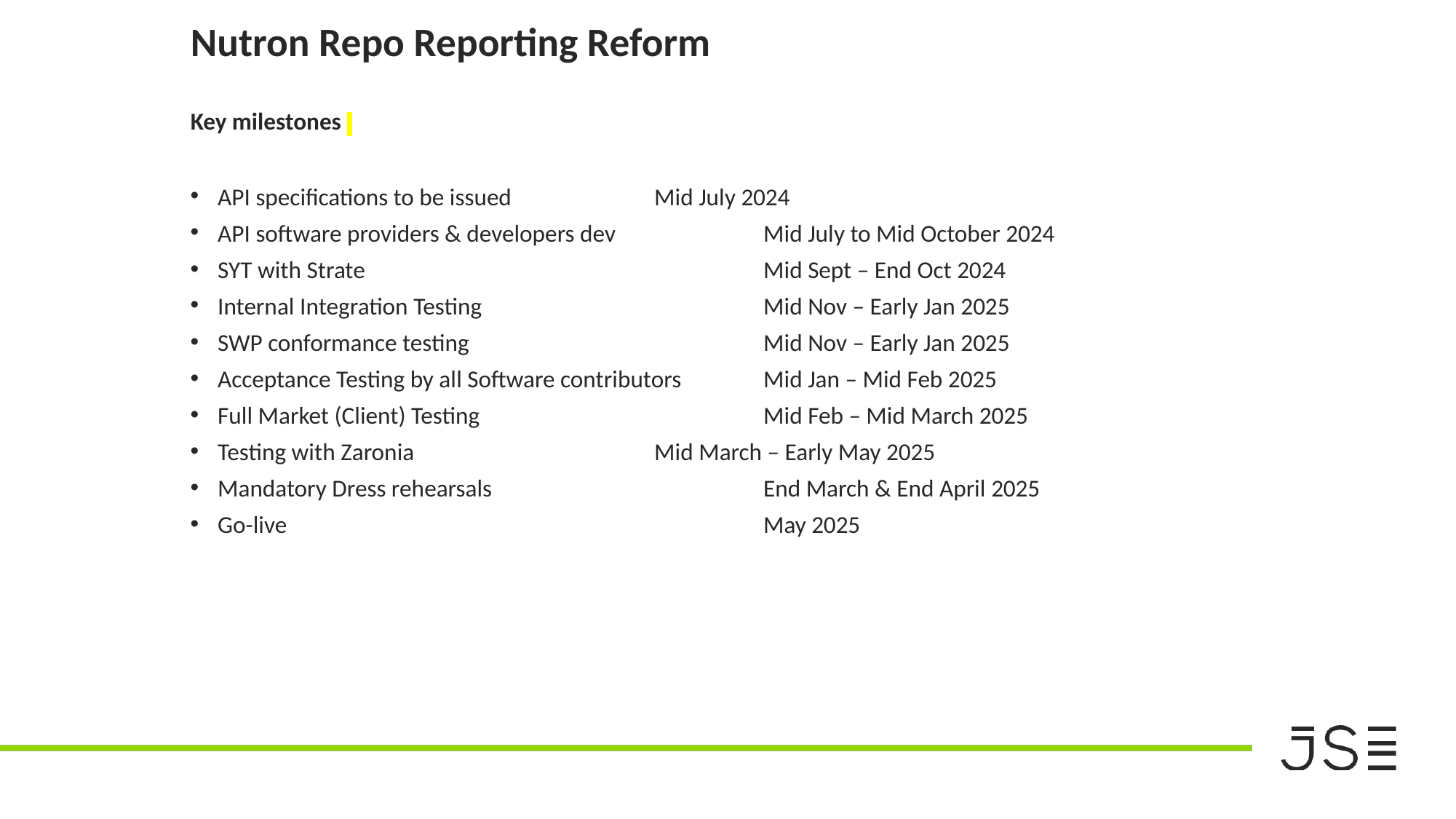

# Nutron Repo Reporting Reform Key milestones

API specifications to be issued 		Mid July 2024
API software providers & developers dev		Mid July to Mid October 2024
SYT with Strate				Mid Sept – End Oct 2024
Internal Integration Testing  			Mid Nov – Early Jan 2025
SWP conformance testing 			Mid Nov – Early Jan 2025
Acceptance Testing by all Software contributors	Mid Jan – Mid Feb 2025
Full Market (Client) Testing 			Mid Feb – Mid March 2025
Testing with Zaronia			Mid March – Early May 2025
Mandatory Dress rehearsals  			End March & End April 2025
Go-live 					May 2025